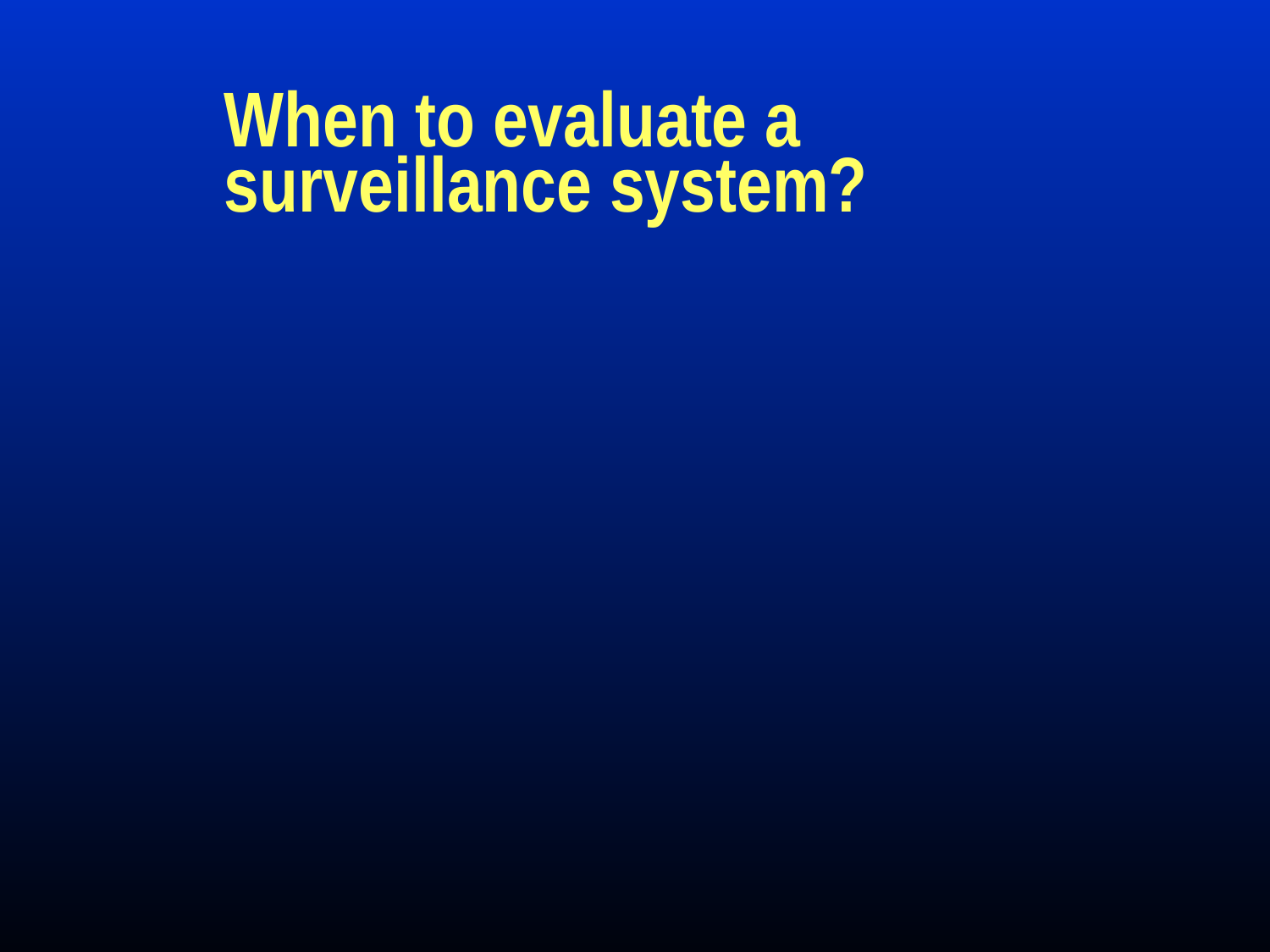

# When to evaluate a surveillance system?